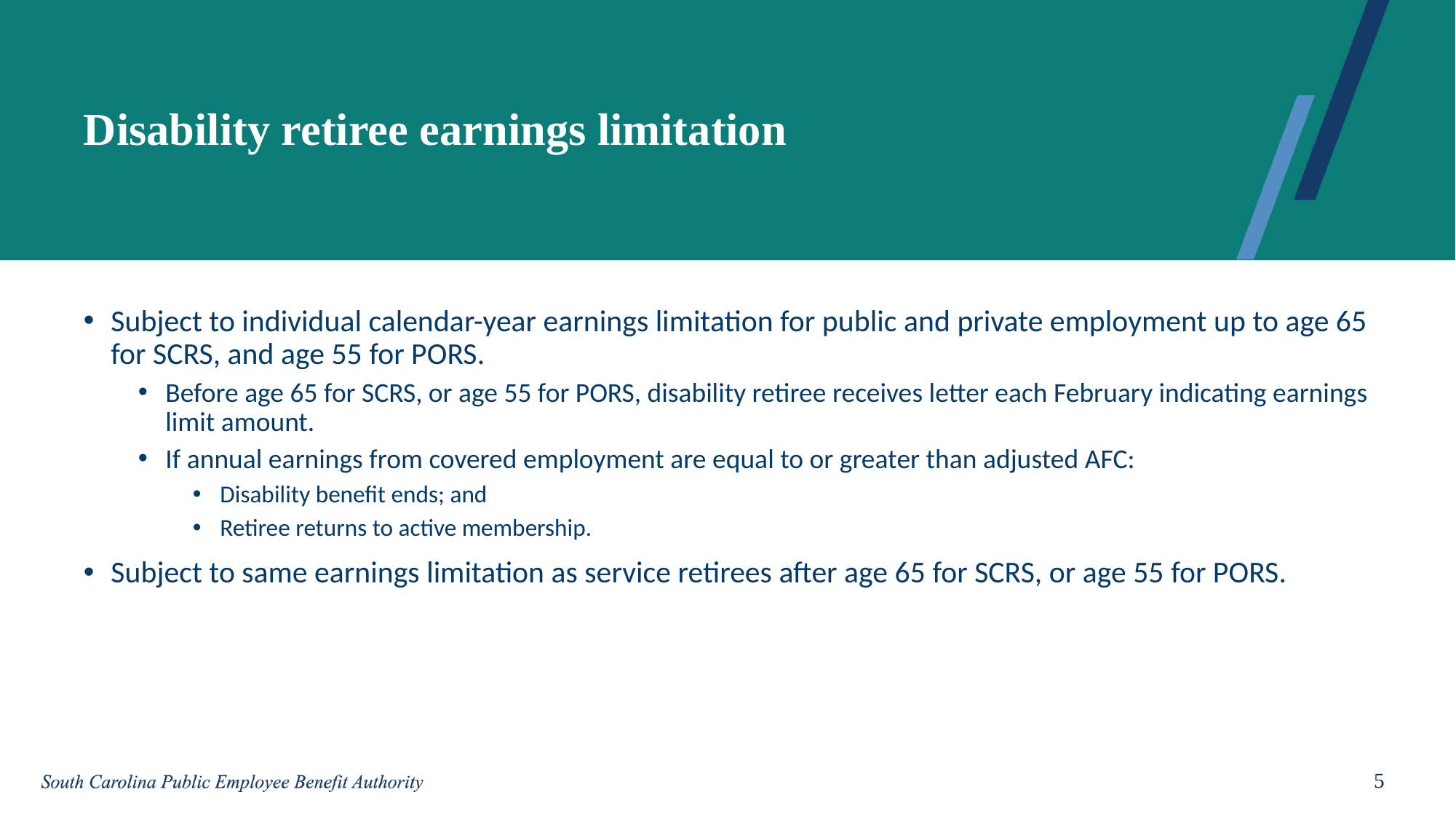

# Disability retiree earnings limitation
Subject to individual calendar-year earnings limitation for public and private employment up to age 65 for SCRS, and age 55 for PORS.
Before age 65 for SCRS, or age 55 for PORS, disability retiree receives letter each February indicating earnings limit amount.
If annual earnings from covered employment are equal to or greater than adjusted AFC:
Disability benefit ends; and
Retiree returns to active membership.
Subject to same earnings limitation as service retirees after age 65 for SCRS, or age 55 for PORS.
5